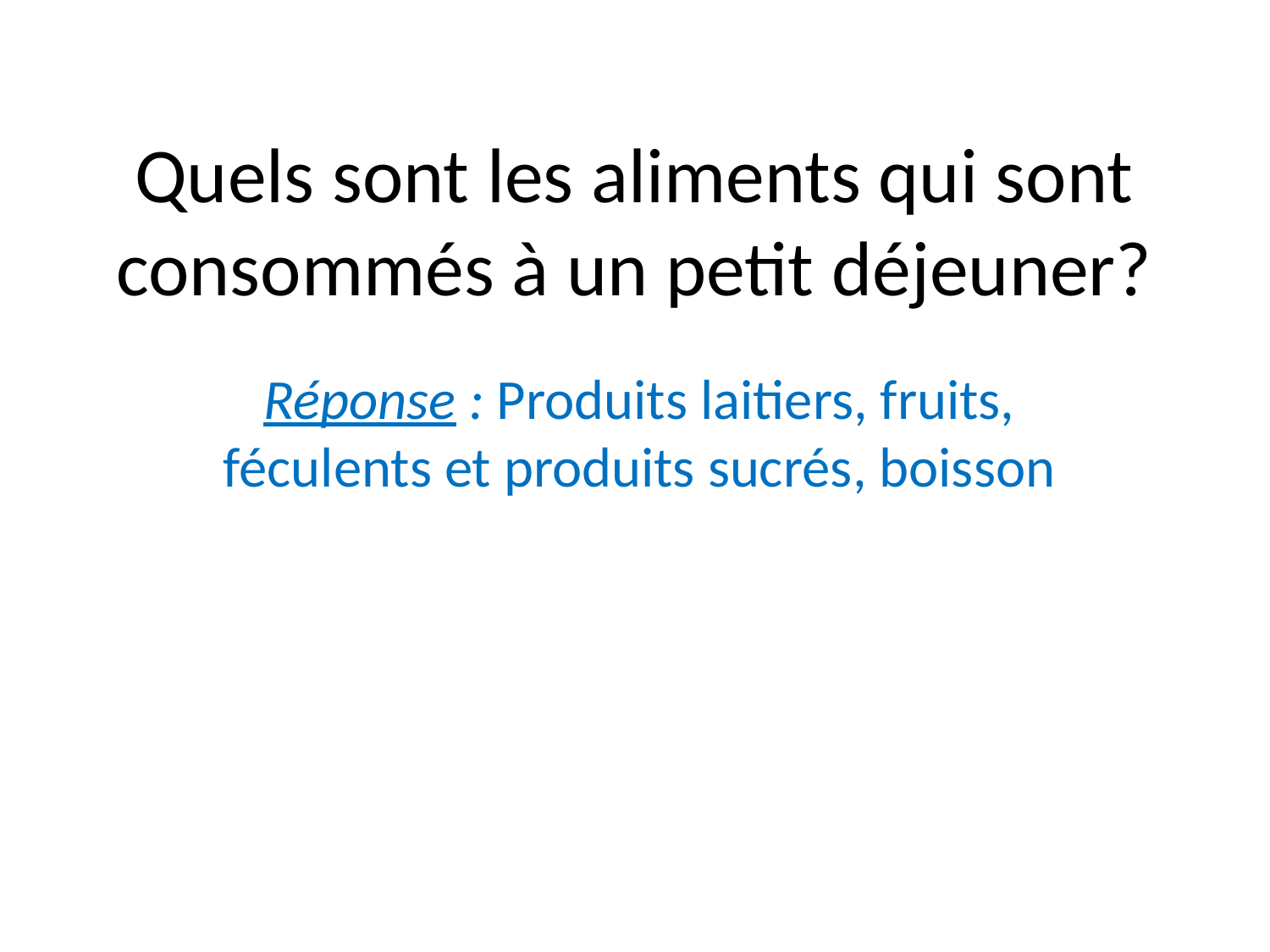

# Quels sont les aliments qui sont consommés à un petit déjeuner?
Réponse : Produits laitiers, fruits, féculents et produits sucrés, boisson